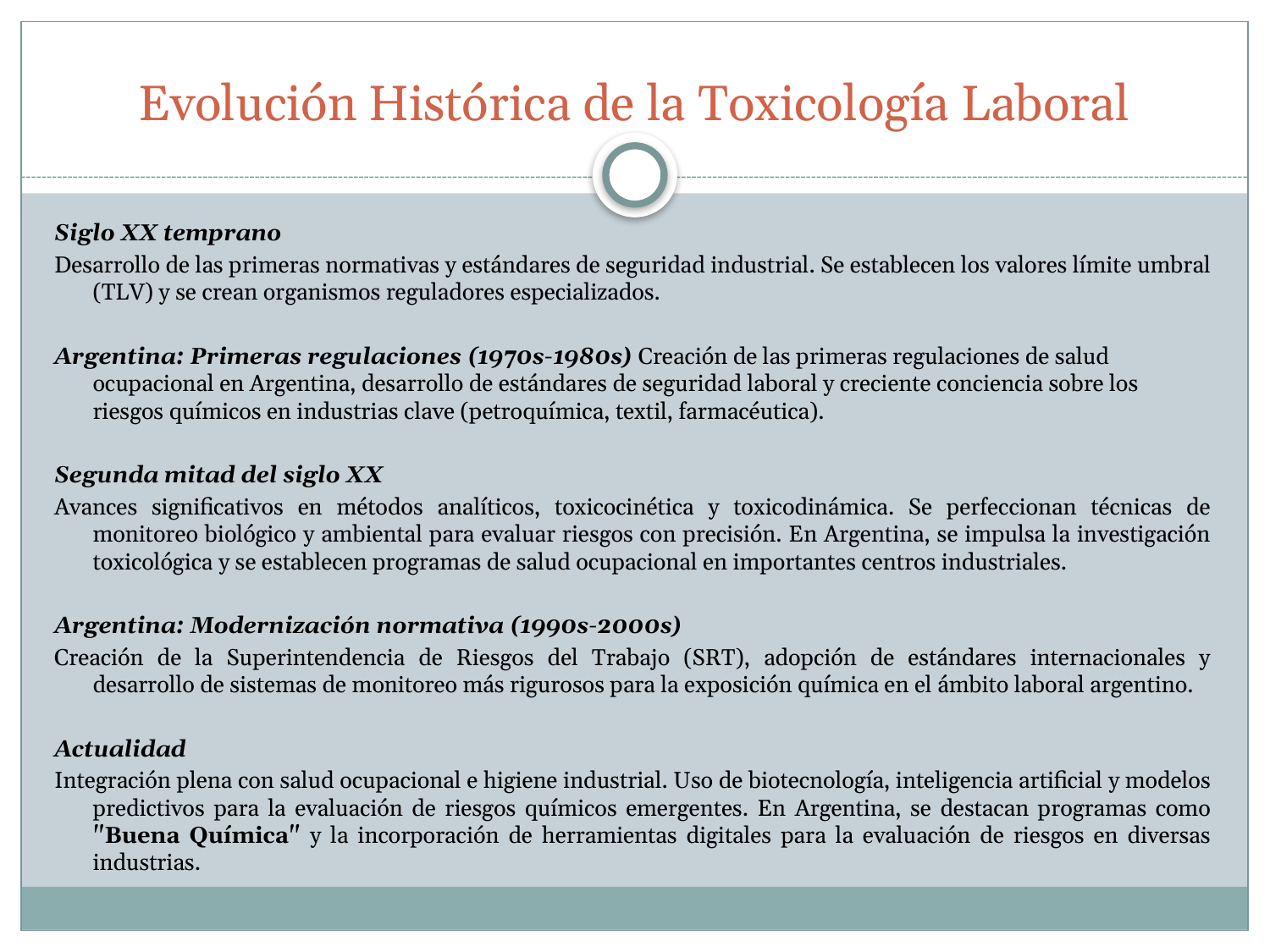

# Evolución Histórica de la Toxicología Laboral
Siglo XX temprano
Desarrollo de las primeras normativas y estándares de seguridad industrial. Se establecen los valores límite umbral (TLV) y se crean organismos reguladores especializados.

Argentina: Primeras regulaciones (1970s-1980s) Creación de las primeras regulaciones de salud ocupacional en Argentina, desarrollo de estándares de seguridad laboral y creciente conciencia sobre los riesgos químicos en industrias clave (petroquímica, textil, farmacéutica).

Segunda mitad del siglo XX
Avances significativos en métodos analíticos, toxicocinética y toxicodinámica. Se perfeccionan técnicas de monitoreo biológico y ambiental para evaluar riesgos con precisión. En Argentina, se impulsa la investigación toxicológica y se establecen programas de salud ocupacional en importantes centros industriales.

Argentina: Modernización normativa (1990s-2000s)
Creación de la Superintendencia de Riesgos del Trabajo (SRT), adopción de estándares internacionales y desarrollo de sistemas de monitoreo más rigurosos para la exposición química en el ámbito laboral argentino.

Actualidad
Integración plena con salud ocupacional e higiene industrial. Uso de biotecnología, inteligencia artificial y modelos predictivos para la evaluación de riesgos químicos emergentes. En Argentina, se destacan programas como "Buena Química" y la incorporación de herramientas digitales para la evaluación de riesgos en diversas industrias.